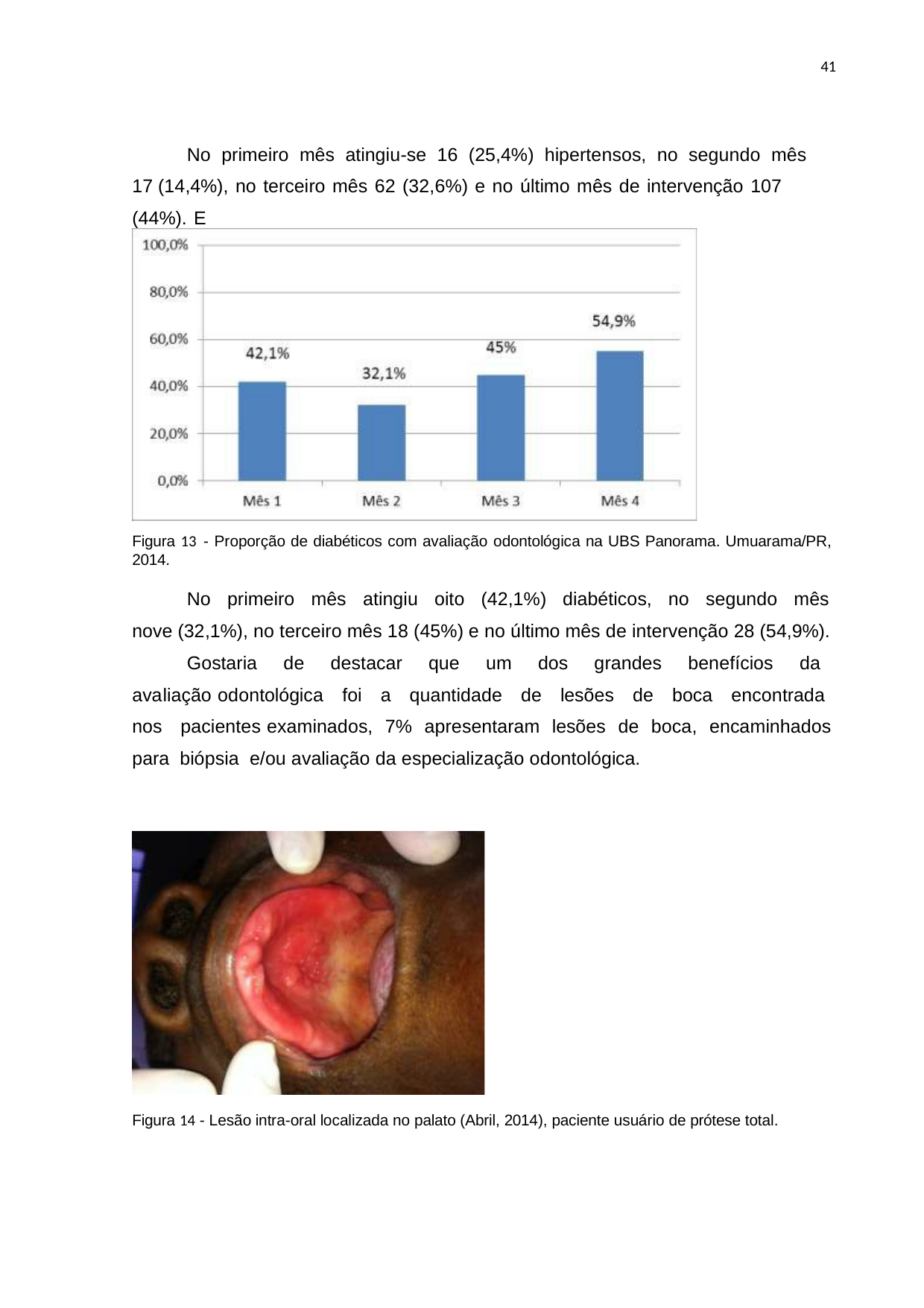

41
No  primeiro  mês  atingiu-se  16  (25,4%)  hipertensos,  no  segundo  mês  17 (14,4%), no terceiro mês 62 (32,6%) e no último mês de intervenção 107 (44%). E
54,9% para diabéticos:

Figura 13  - Proporção de diabéticos com avaliação odontológica na UBS Panorama. Umuarama/PR, 2014.
No  primeiro  mês  atingiu  oito  (42,1%)  diabéticos,  no  segundo  mês  nove (32,1%), no terceiro mês 18 (45%) e no último mês de intervenção 28 (54,9%).
Gostaria   de   destacar   que   um   dos   grandes   benefícios   da   avaliação odontológica   foi   a   quantidade   de   lesões   de   boca   encontrada   nos   pacientes examinados,  7%  apresentaram  lesões  de  boca,  encaminhados  para  biópsia  e/ou avaliação da especialização odontológica.

Figura 14 - Lesão intra-oral localizada no palato (Abril, 2014), paciente usuário de prótese total.